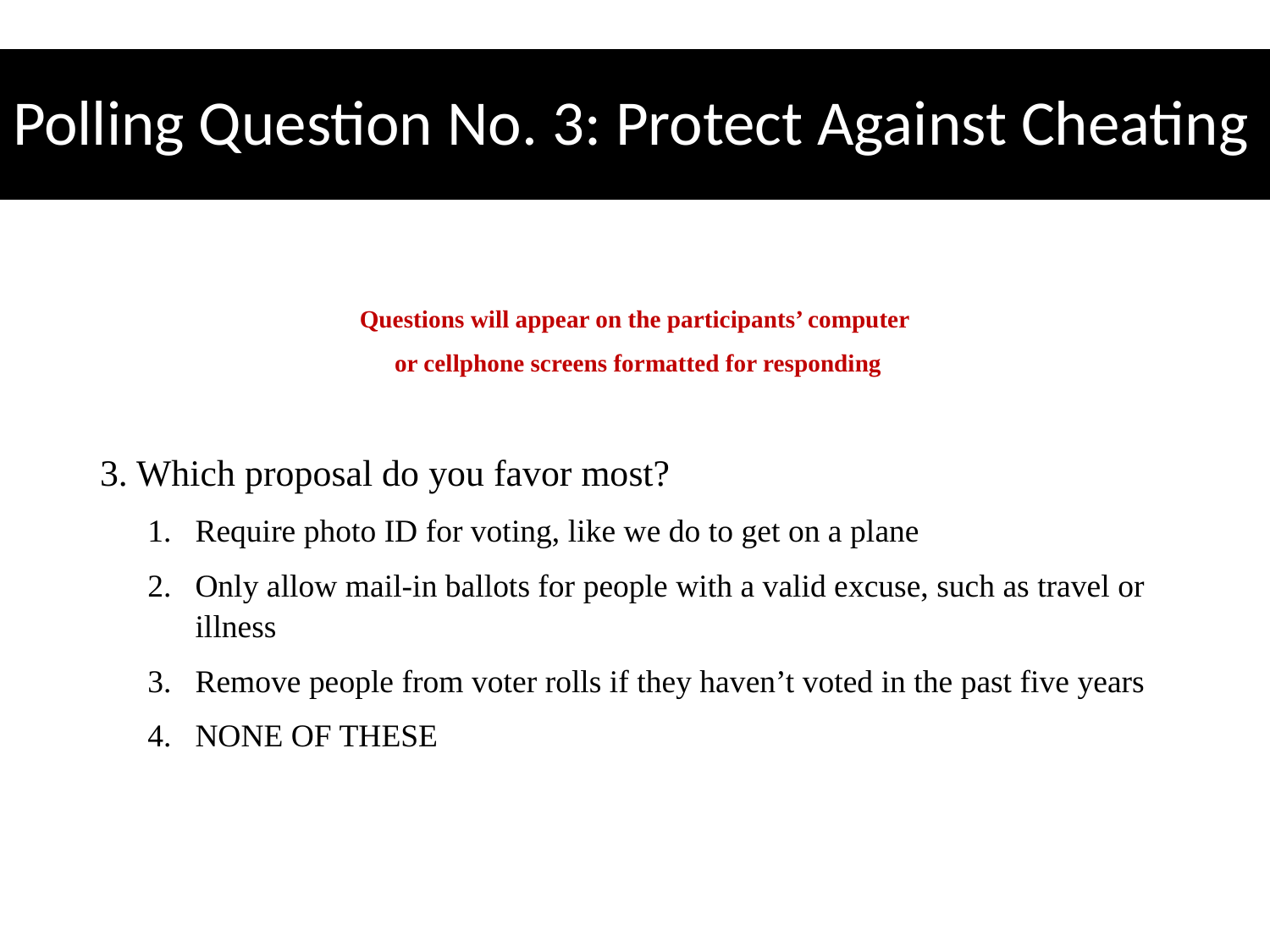

# Polling Question No. 3: Protect Against Cheating

Questions will appear on the participants’ computer
 or cellphone screens formatted for responding

3. Which proposal do you favor most?
Require photo ID for voting, like we do to get on a plane
Only allow mail-in ballots for people with a valid excuse, such as travel or illness
Remove people from voter rolls if they haven’t voted in the past five years
NONE OF THESE